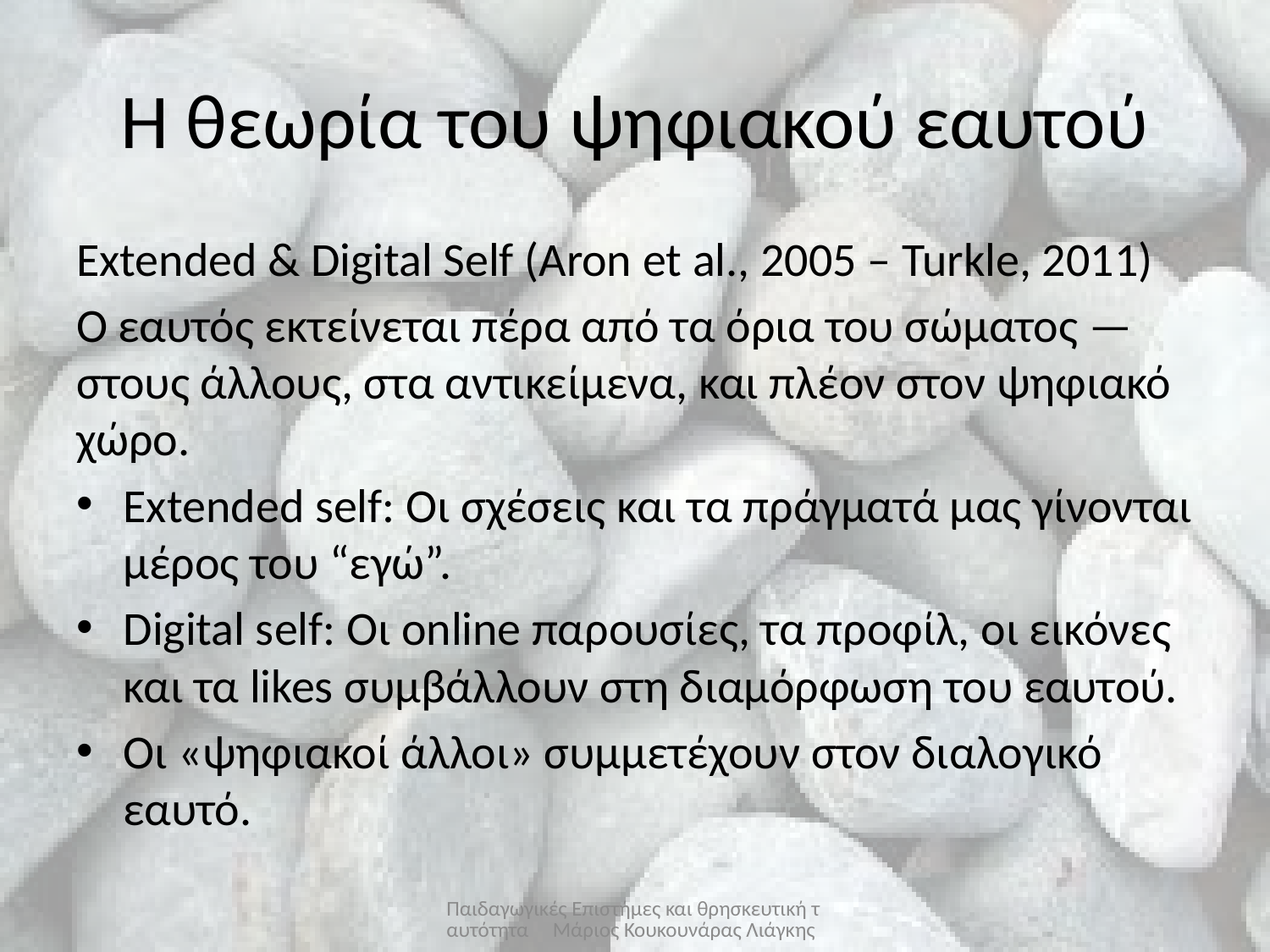

# Η θεωρία του ψηφιακού εαυτού
Extended & Digital Self (Aron et al., 2005 – Turkle, 2011)
Ο εαυτός εκτείνεται πέρα από τα όρια του σώματος — στους άλλους, στα αντικείμενα, και πλέον στον ψηφιακό χώρο.
Extended self: Οι σχέσεις και τα πράγματά μας γίνονται μέρος του “εγώ”.
Digital self: Οι online παρουσίες, τα προφίλ, οι εικόνες και τα likes συμβάλλουν στη διαμόρφωση του εαυτού.
Οι «ψηφιακοί άλλοι» συμμετέχουν στον διαλογικό εαυτό.
Παιδαγωγικές Επιστήμες και θρησκευτική ταυτότητα     Μάριος Κουκουνάρας Λιάγκης